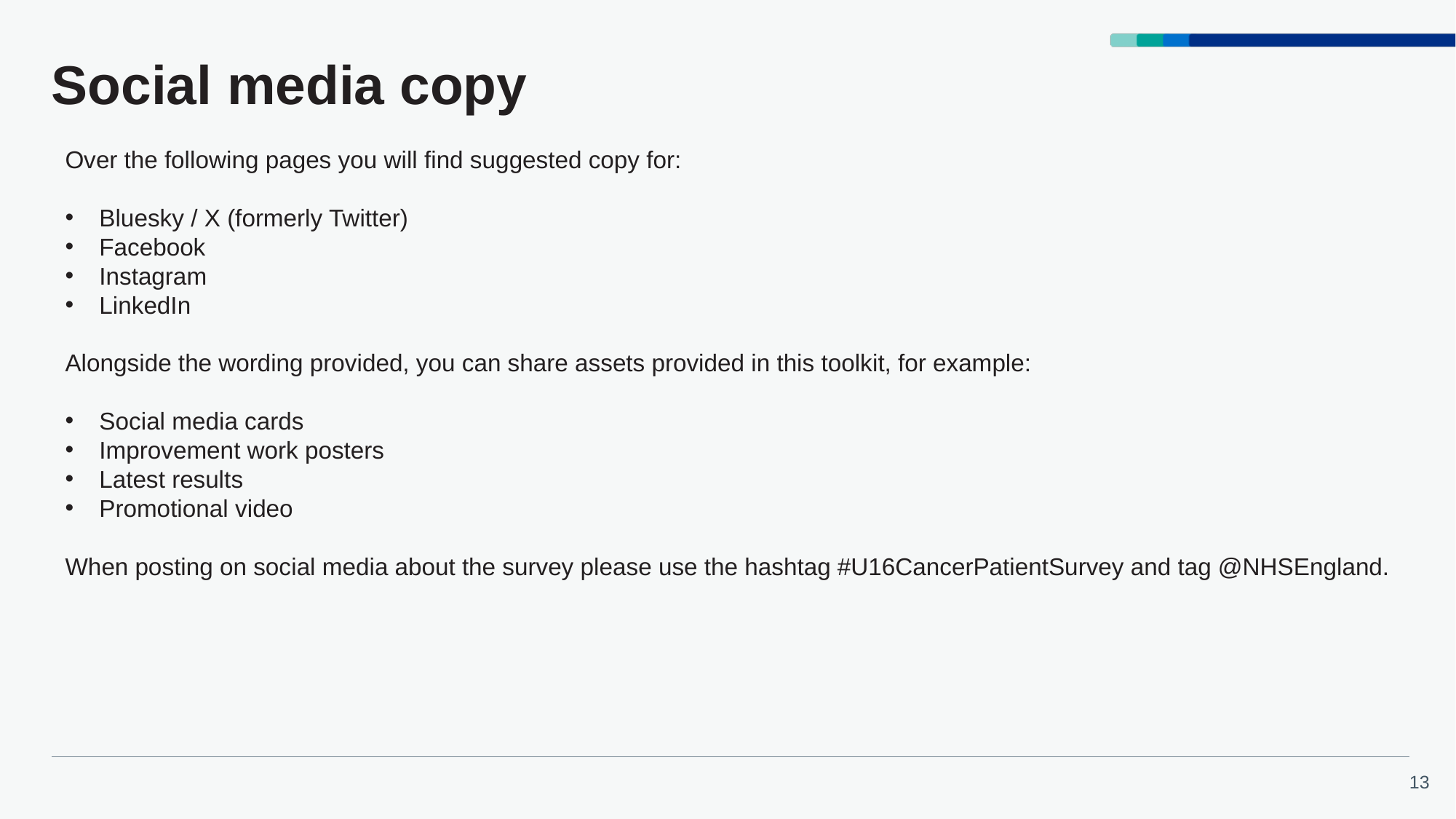

# Social media copy
Over the following pages you will find suggested copy for:

Bluesky / X (formerly Twitter)
Facebook
Instagram
LinkedIn

Alongside the wording provided, you can share assets provided in this toolkit, for example:

Social media cards
Improvement work posters
Latest results
Promotional video

When posting on social media about the survey please use the hashtag #U16CancerPatientSurvey and tag @NHSEngland.